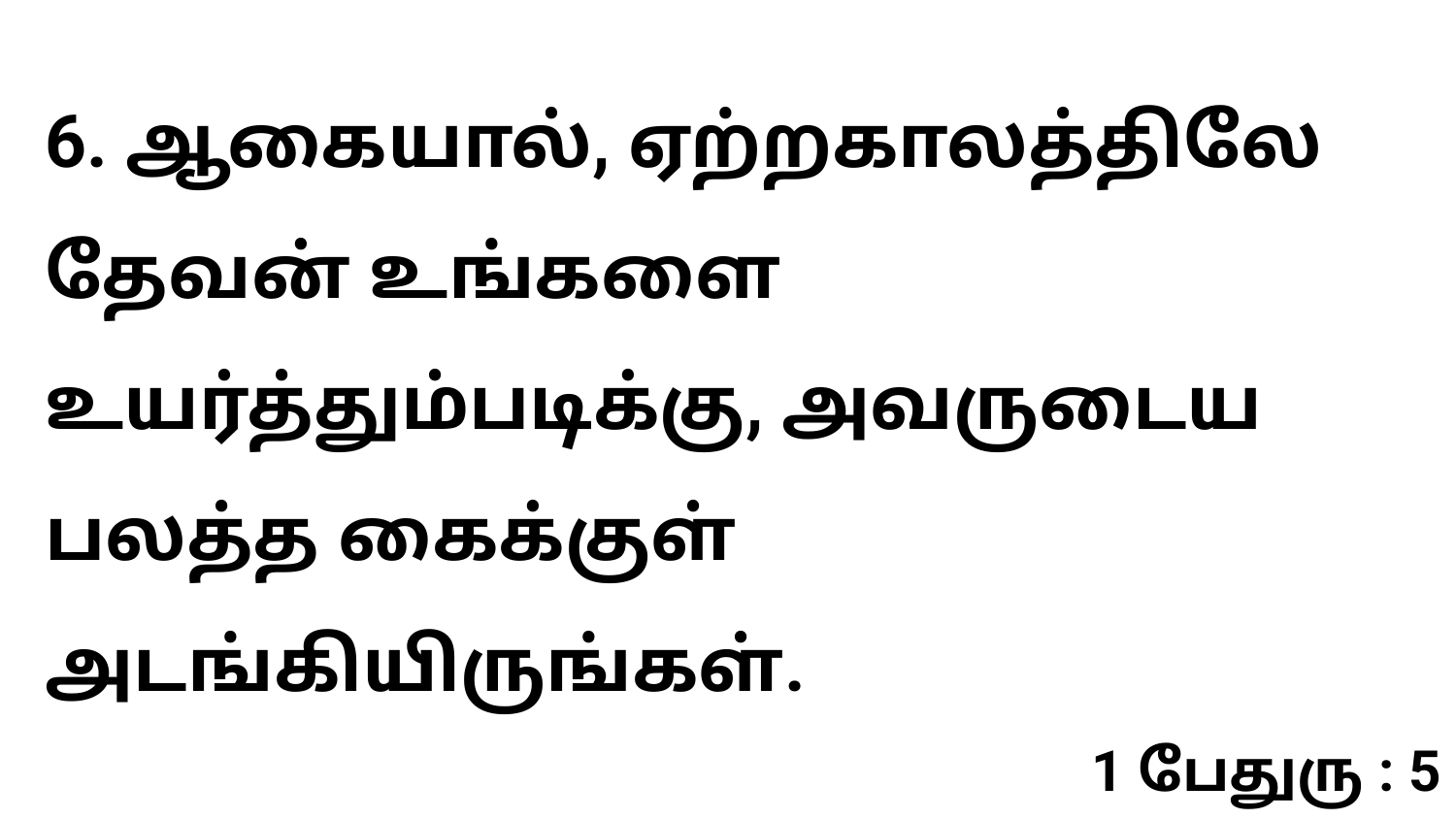

6. ஆகையால், ஏற்றகாலத்திலே தேவன் உங்களை உயர்த்தும்படிக்கு, அவருடைய பலத்த கைக்குள் அடங்கியிருங்கள்.
1 பேதுரு : 5